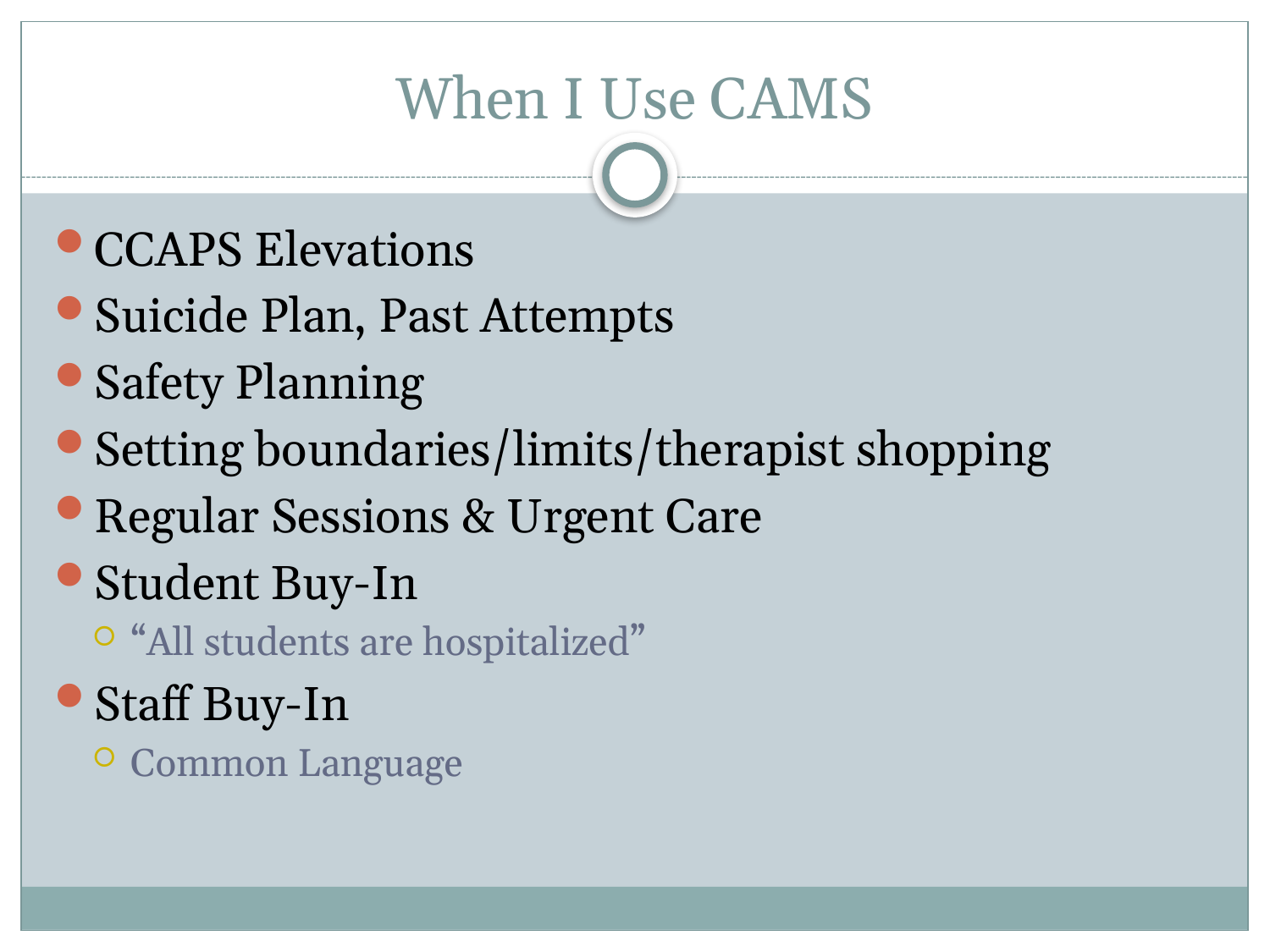

# When I Use CAMS
CCAPS Elevations
Suicide Plan, Past Attempts
Safety Planning
Setting boundaries/limits/therapist shopping
Regular Sessions & Urgent Care
Student Buy-In
“All students are hospitalized”
Staff Buy-In
Common Language